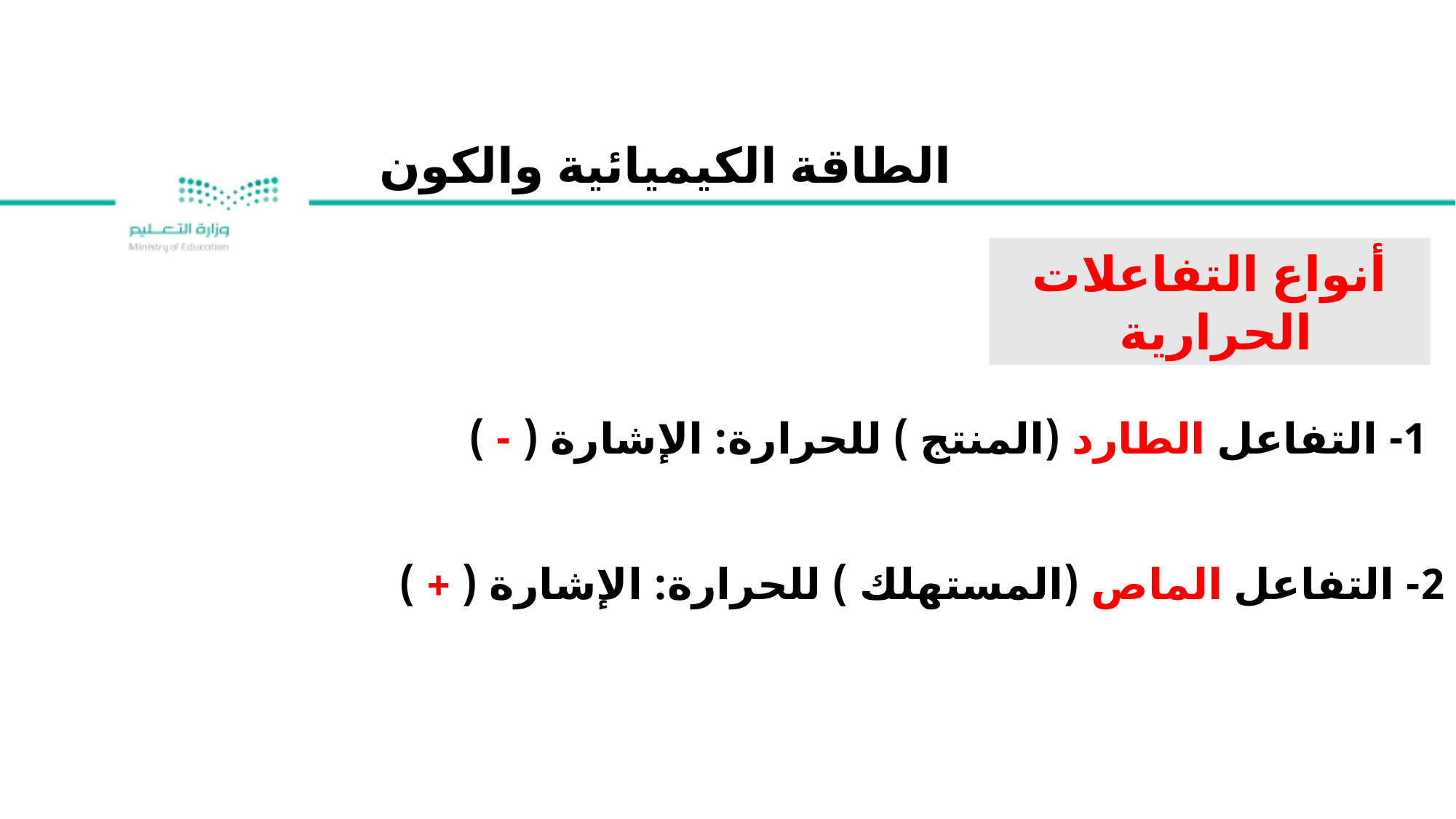

الطاقة الكيميائية والكون
أنواع التفاعلات الحرارية
1- التفاعل الطارد (المنتج ) للحرارة: الإشارة ( - )
2- التفاعل الماص (المستهلك ) للحرارة: الإشارة ( + )